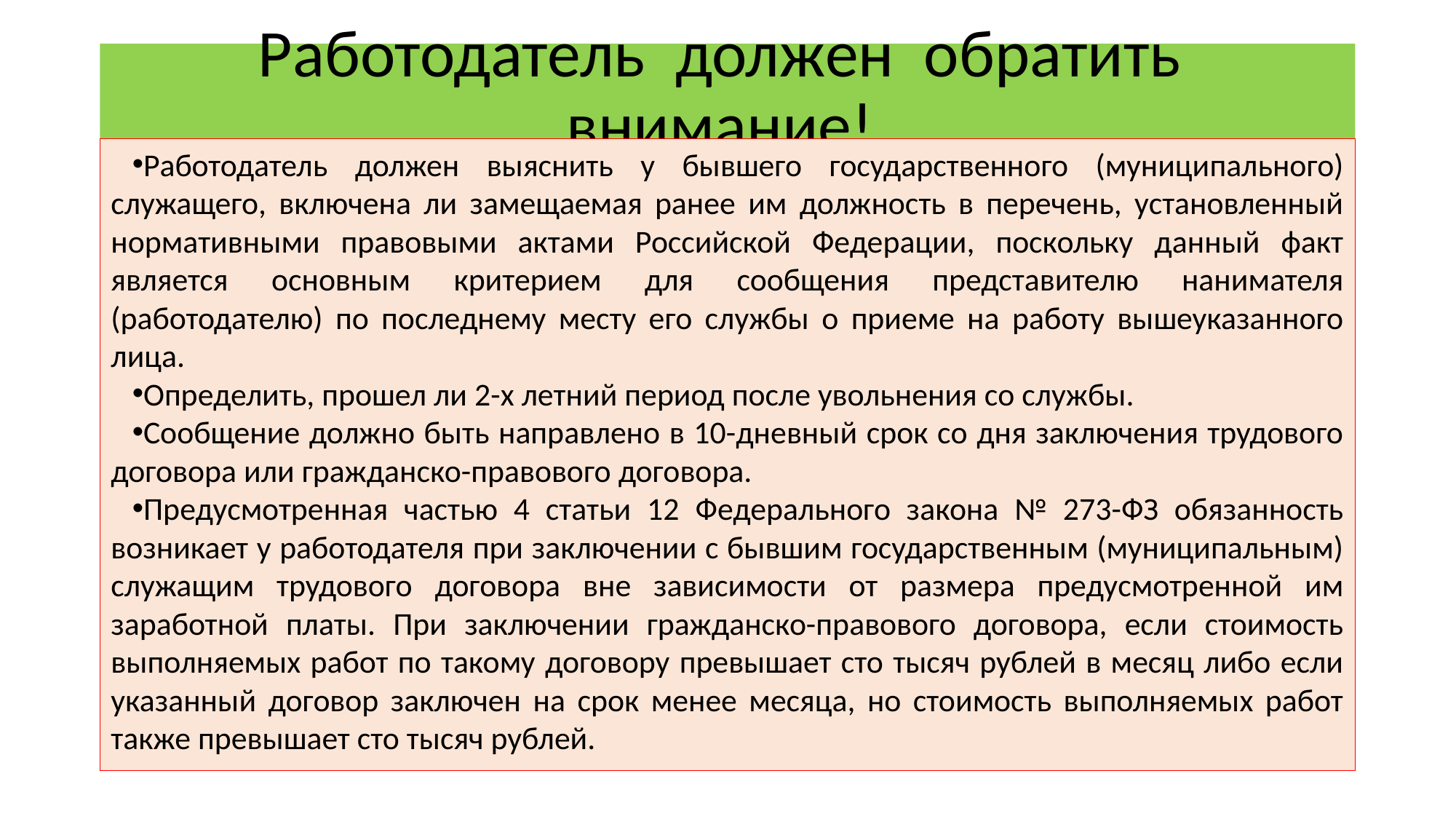

# Работодатель  должен  обратить  внимание!
Работодатель должен выяснить у бывшего государственного (муниципального) служащего, включена ли замещаемая ранее им должность в перечень, установленный нормативными правовыми актами Российской Федерации, поскольку данный факт является основным критерием для сообщения представителю нанимателя (работодателю) по последнему месту его службы о приеме на работу вышеуказанного лица.
Определить, прошел ли 2-х летний период после увольнения со службы.
Сообщение должно быть направлено в 10-дневный срок со дня заключения трудового договора или гражданско-правового договора.
Предусмотренная частью 4 статьи 12 Федерального закона № 273-ФЗ обязанность возникает у работодателя при заключении с бывшим государственным (муниципальным) служащим трудового договора вне зависимости от размера предусмотренной им заработной платы. При заключении гражданско-правового договора, если стоимость выполняемых работ по такому договору превышает сто тысяч рублей в месяц либо если указанный договор заключен на срок менее месяца, но стоимость выполняемых работ также превышает сто тысяч рублей.